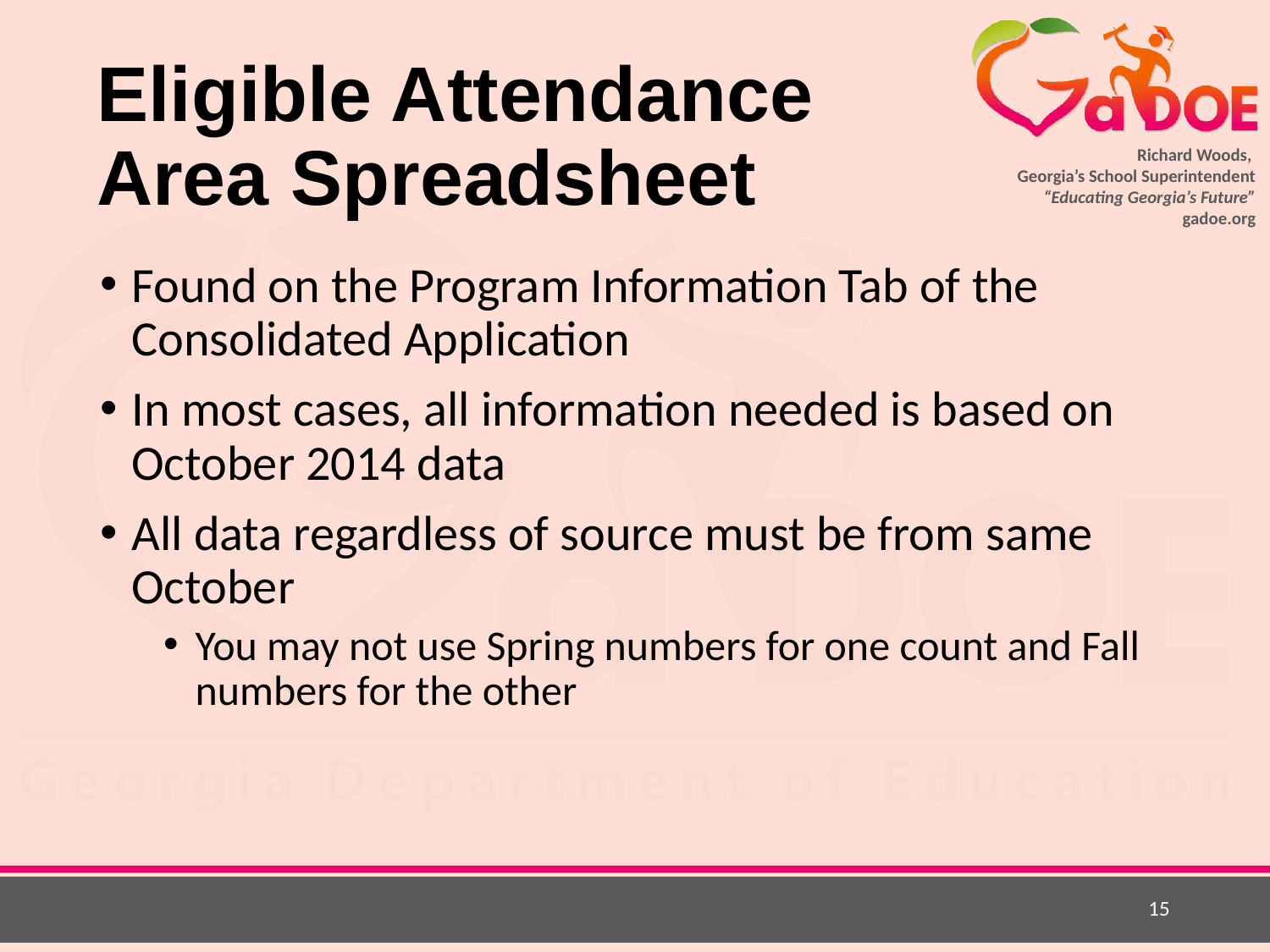

# Eligible Attendance Area Spreadsheet
Found on the Program Information Tab of the Consolidated Application
In most cases, all information needed is based on October 2014 data
All data regardless of source must be from same October
You may not use Spring numbers for one count and Fall numbers for the other

15